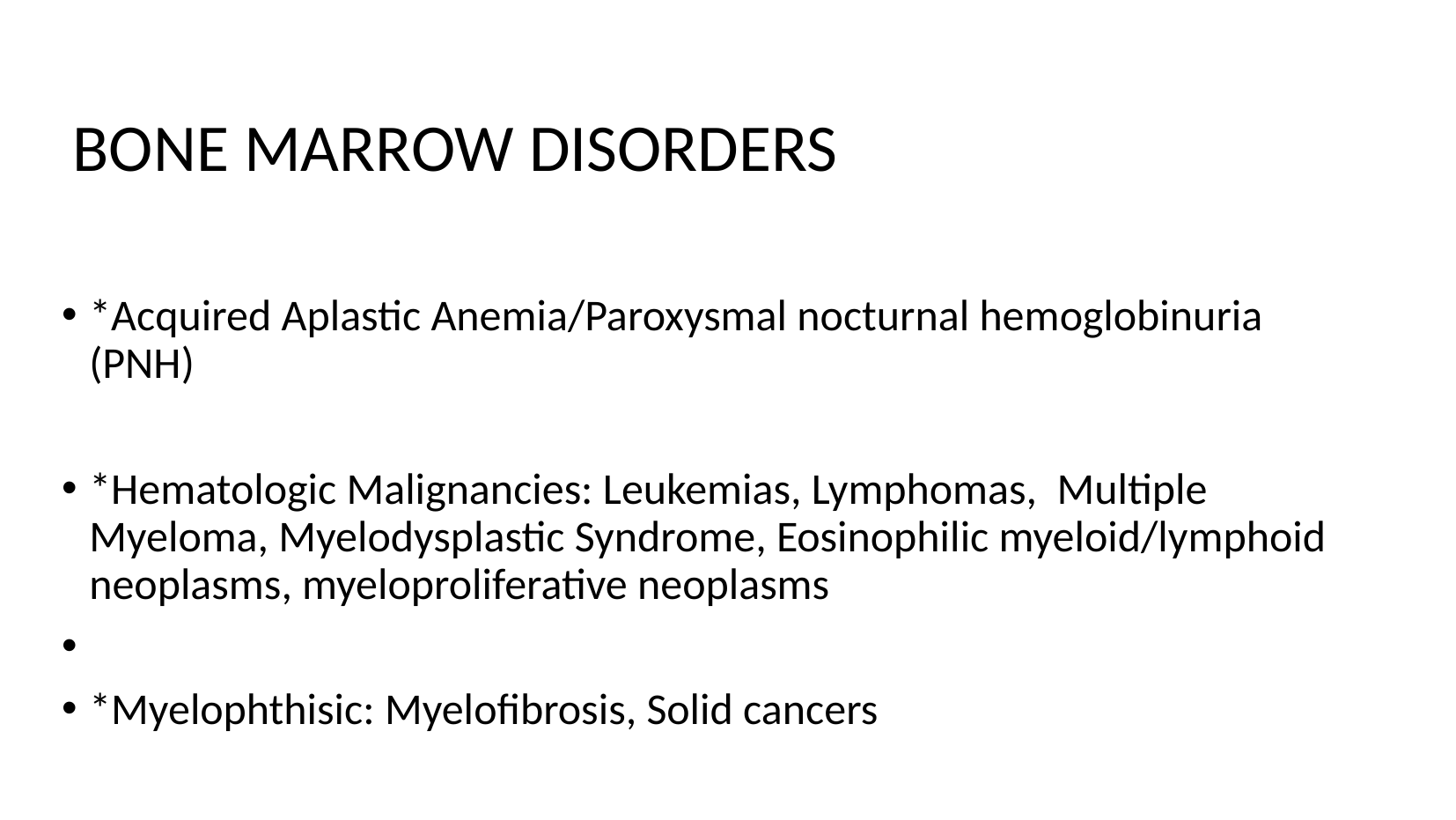

# BONE MARROW DISORDERS

*Acquired Aplastic Anemia/Paroxysmal nocturnal hemoglobinuria (PNH)

*Hematologic Malignancies: Leukemias, Lymphomas,  Multiple Myeloma, Myelodysplastic Syndrome, Eosinophilic myeloid/lymphoid neoplasms, myeloproliferative neoplasms

*Myelophthisic: Myelofibrosis, Solid cancers